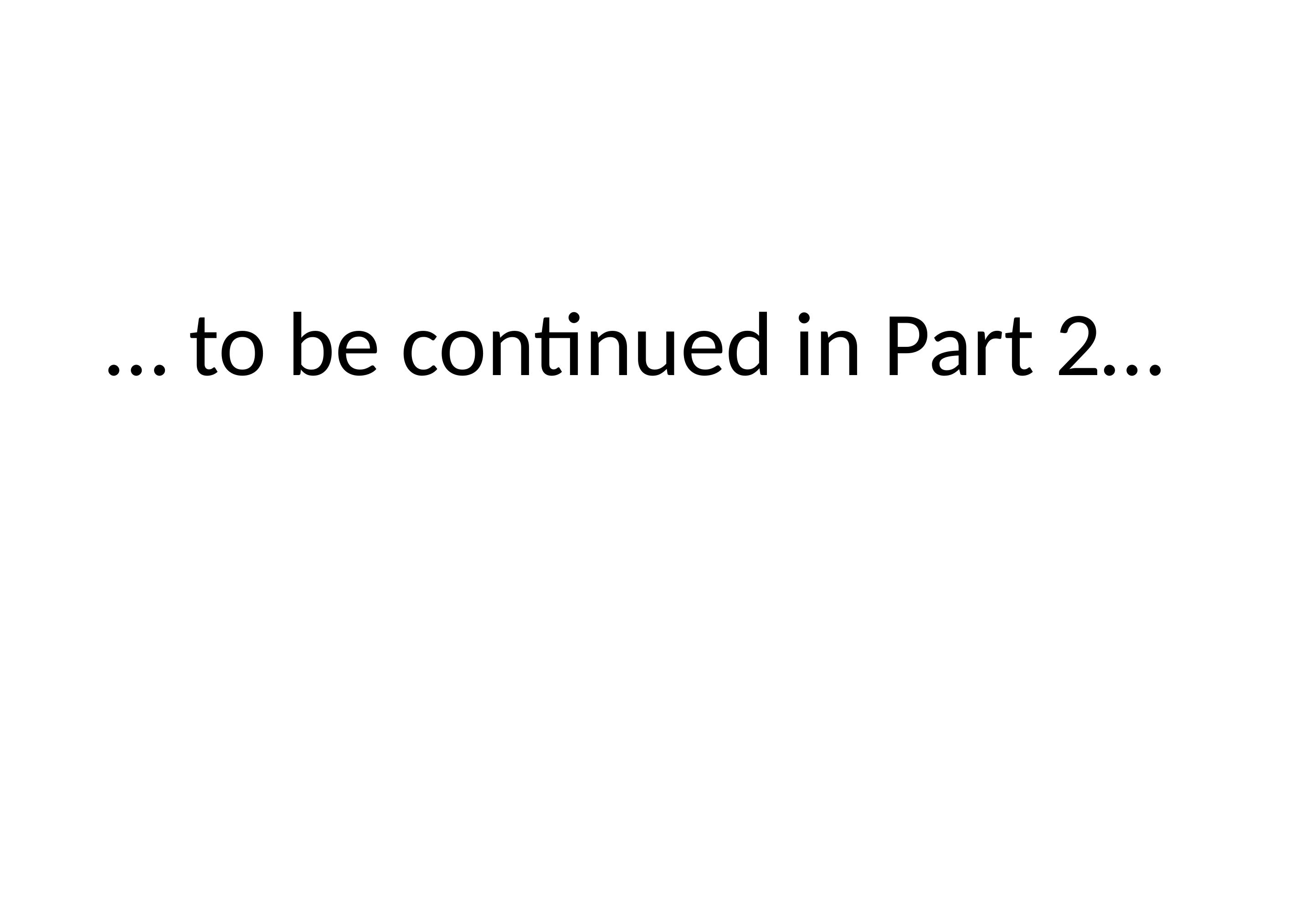

… to be continued in Part 2…